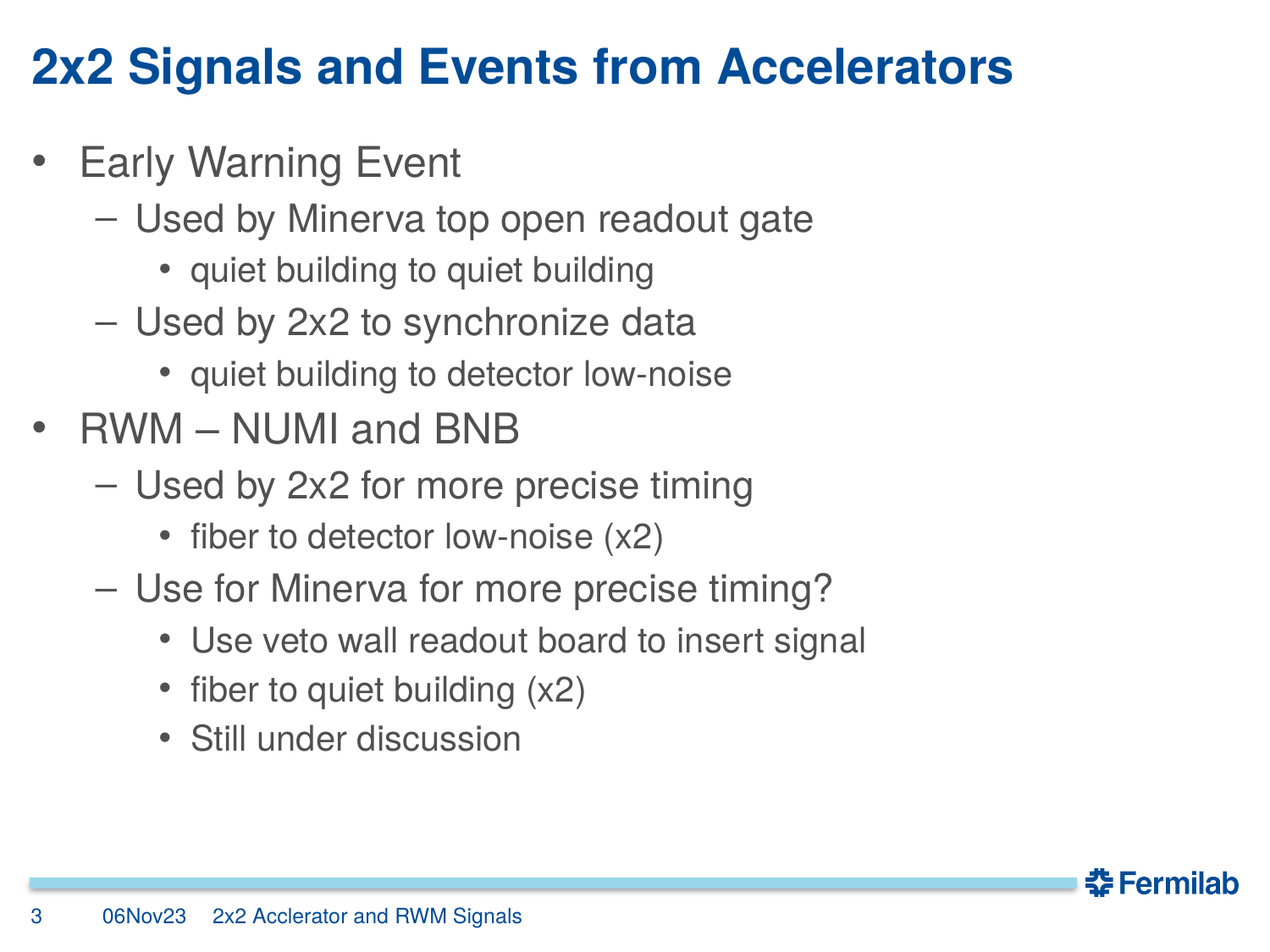

# 2x2 Signals and Events from Accelerators
Early Warning Event
Used by Minerva top open readout gate
quiet building to quiet building
Used by 2x2 to synchronize data
quiet building to detector low-noise
RWM – NUMI and BNB
Used by 2x2 for more precise timing
fiber to detector low-noise (x2)
Use for Minerva for more precise timing?
Use veto wall readout board to insert signal
fiber to quiet building (x2)
Still under discussion
3
06Nov23
2x2 Acclerator and RWM Signals